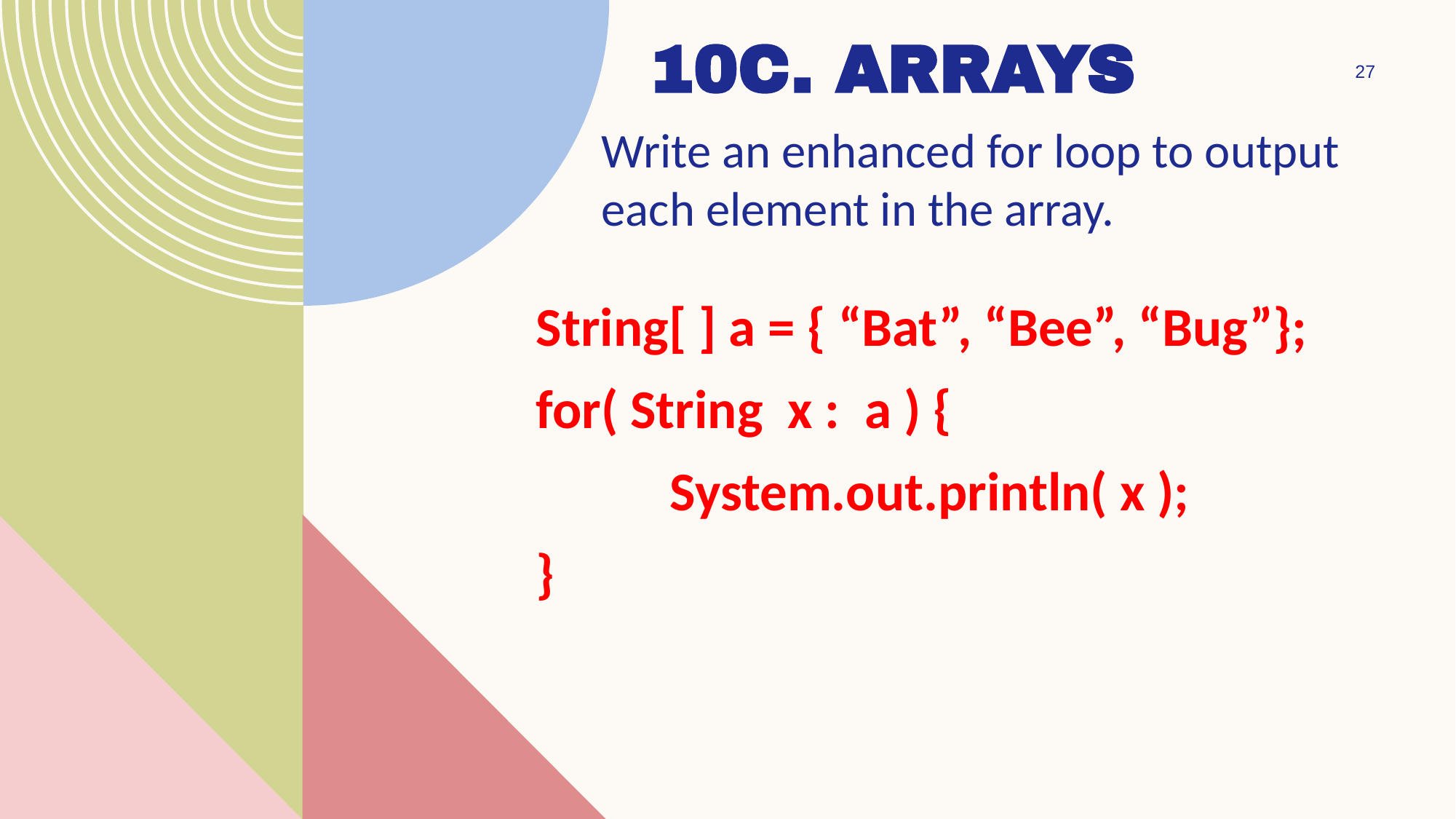

# 10C. ARRAYS
27
Write an enhanced for loop to output each element in the array.
String[ ] a = { “Bat”, “Bee”, “Bug”};
for( String  x :  a ) {
	  System.out.println( x );
}